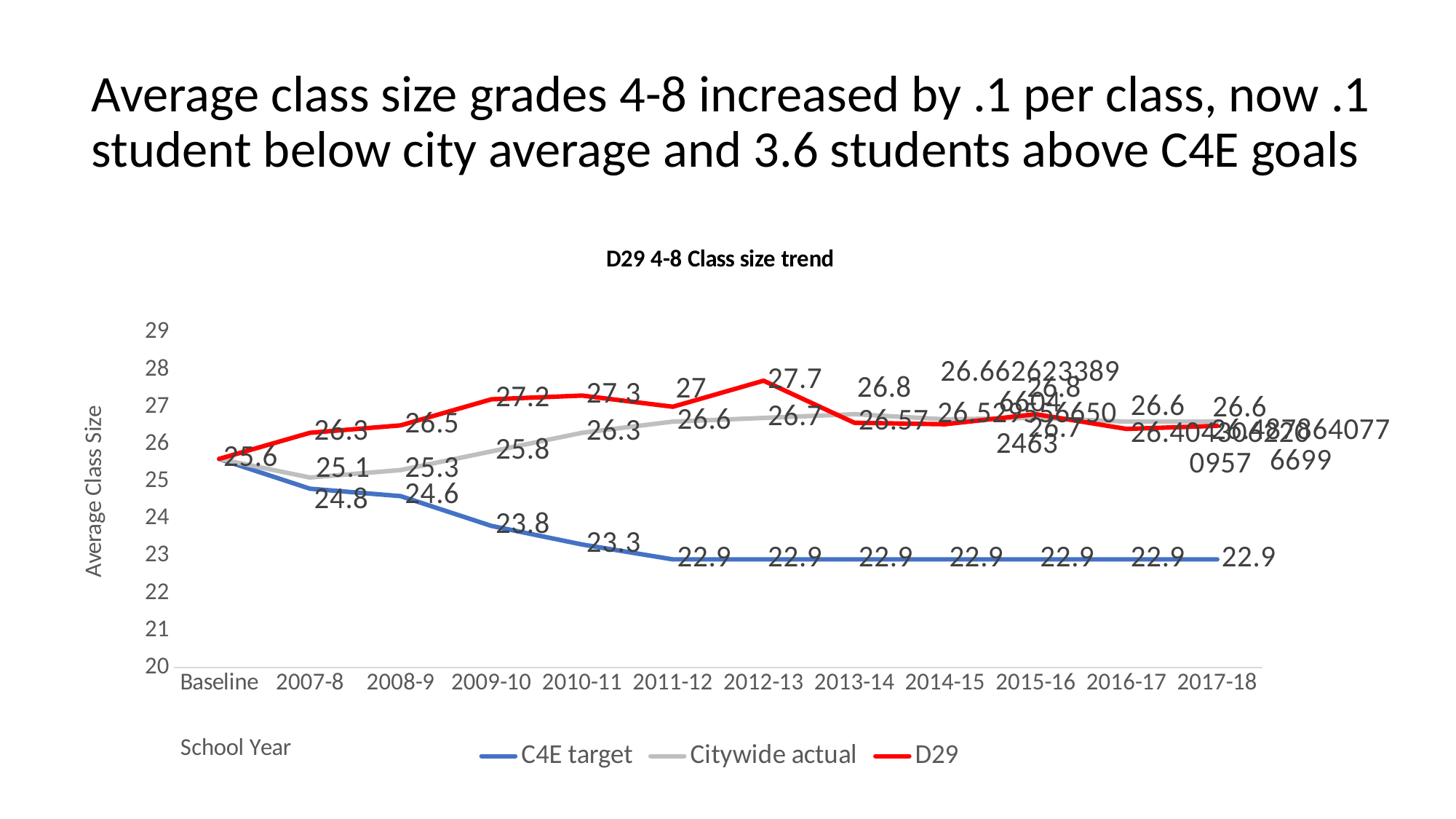

# Average class size grades 4-8 increased by .1 per class, now .1 student below city average and 3.6 students above C4E goals

### Chart: D29 4-8 Class size trend

| Category | C4E target | Citywide actual | D29 |
|---|---|---|---|
| Baseline | 25.6 | 25.6 | 25.6 |
| 2007-8 | 24.8 | 25.1 | 26.3 |
| 2008-9 | 24.6 | 25.3 | 26.5 |
| 2009-10 | 23.8 | 25.8 | 27.2 |
| 2010-11 | 23.3 | 26.3 | 27.3 |
| 2011-12 | 22.9 | 26.6 | 27.0 |
| 2012-13 | 22.9 | 26.7 | 27.7 |
| 2013-14 | 22.9 | 26.8 | 26.57 |
| 2014-15 | 22.9 | 26.662623389660364 | 26.529556650246306 |
| 2015-16 | 22.9 | 26.7 | 26.8 |
| 2016-17 | 22.9 | 26.6 | 26.404306220095695 |
| 2017-18 | 22.9 | 26.6 | 26.487864077669904 |